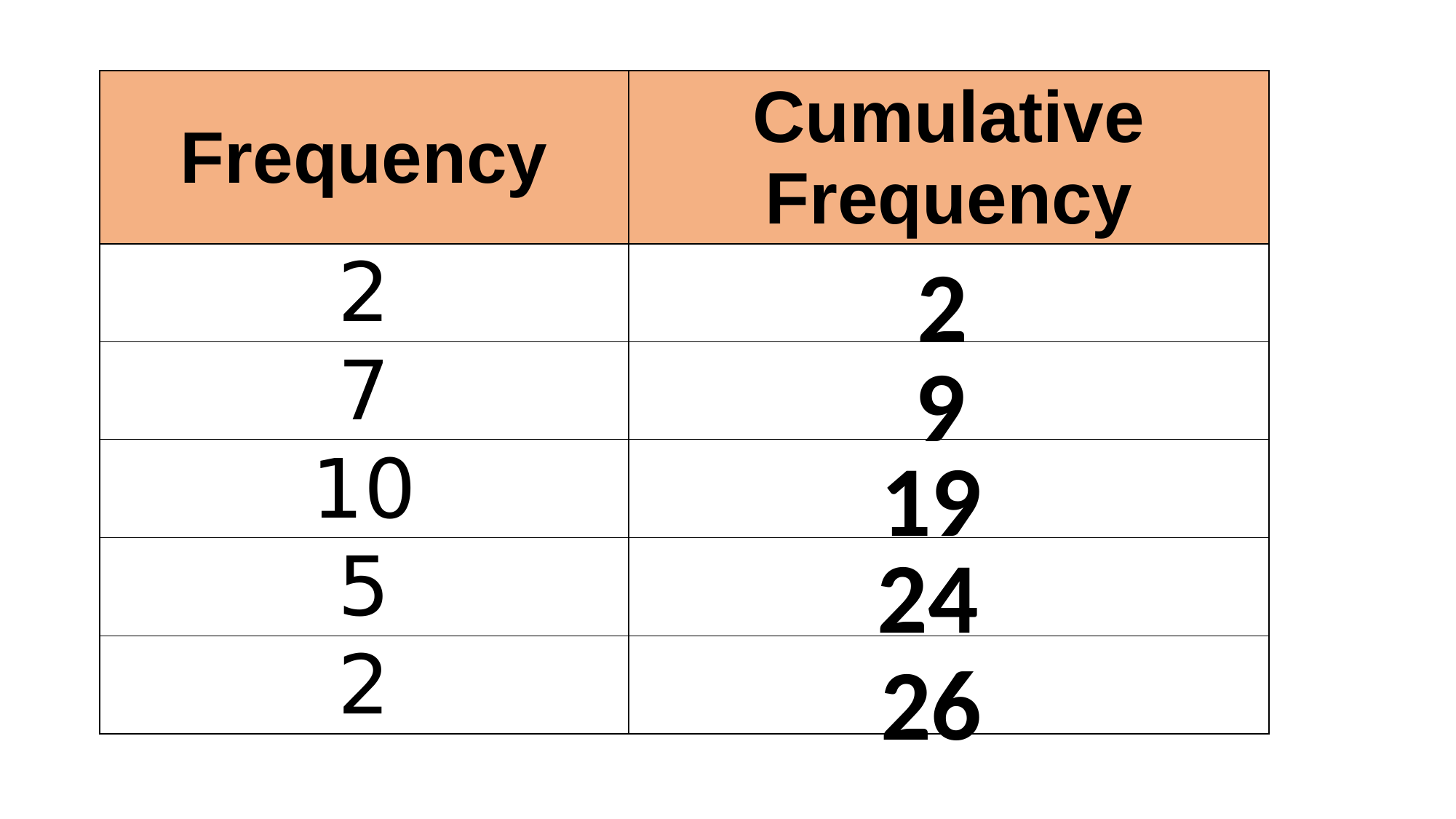

| Frequency | Cumulative Frequency |
| --- | --- |
| 2 |  |
| 7 |  |
| 10 |  |
| 5 |  |
| 2 |  |
 2
9
19
 24
26